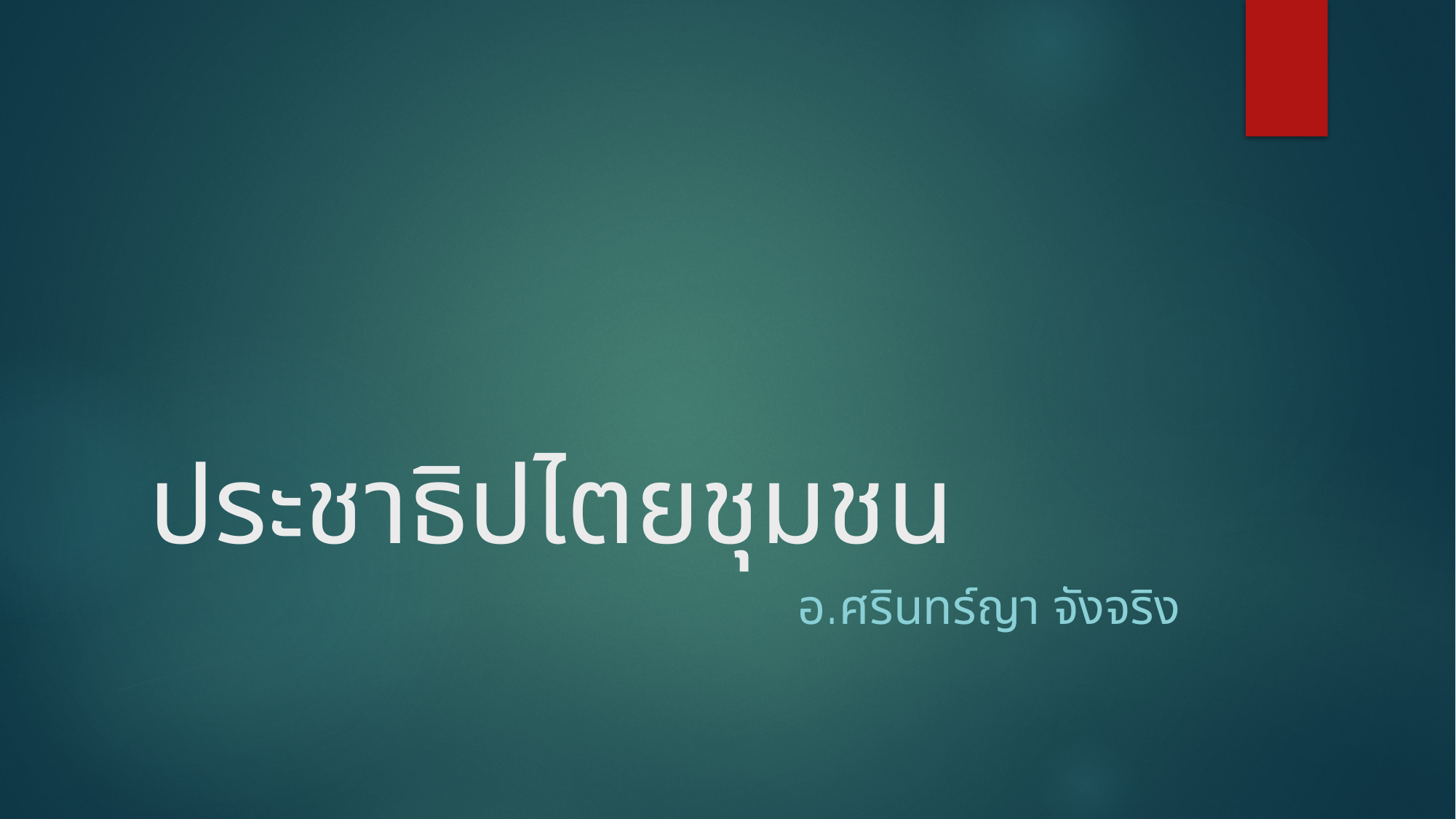

# ประชาธิปไตยชุมชน
อ.ศรินทร์ญา จังจริง